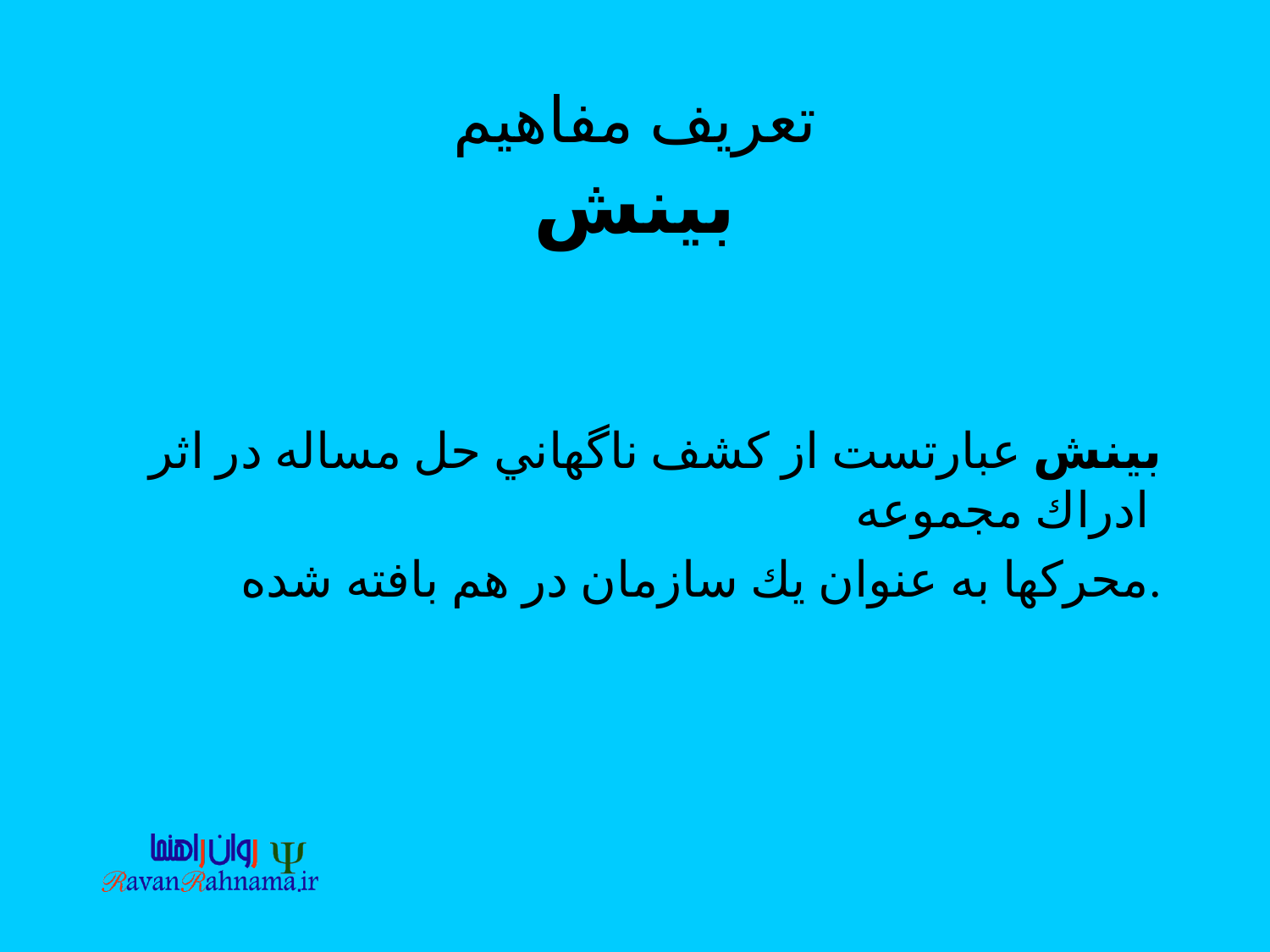

# تعريف مفاهيم بينش
بينش عبارتست از كشف ناگهاني حل مساله در اثر ادراك مجموعه
محركها به عنوان يك سازمان در هم بافته شده.